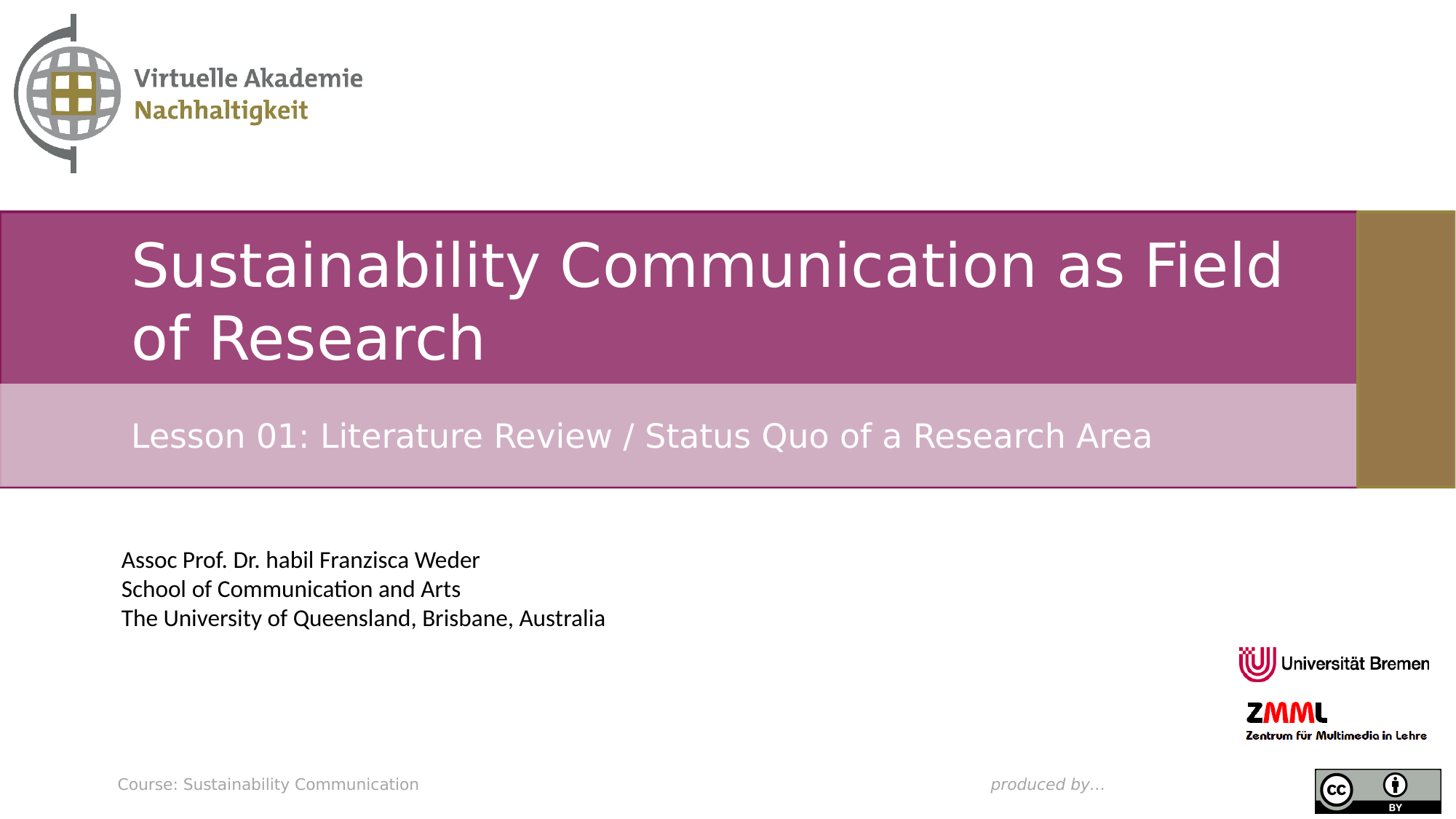

# Sustainability Communication as Field of Research
Lesson 01: Literature Review / Status Quo of a Research Area